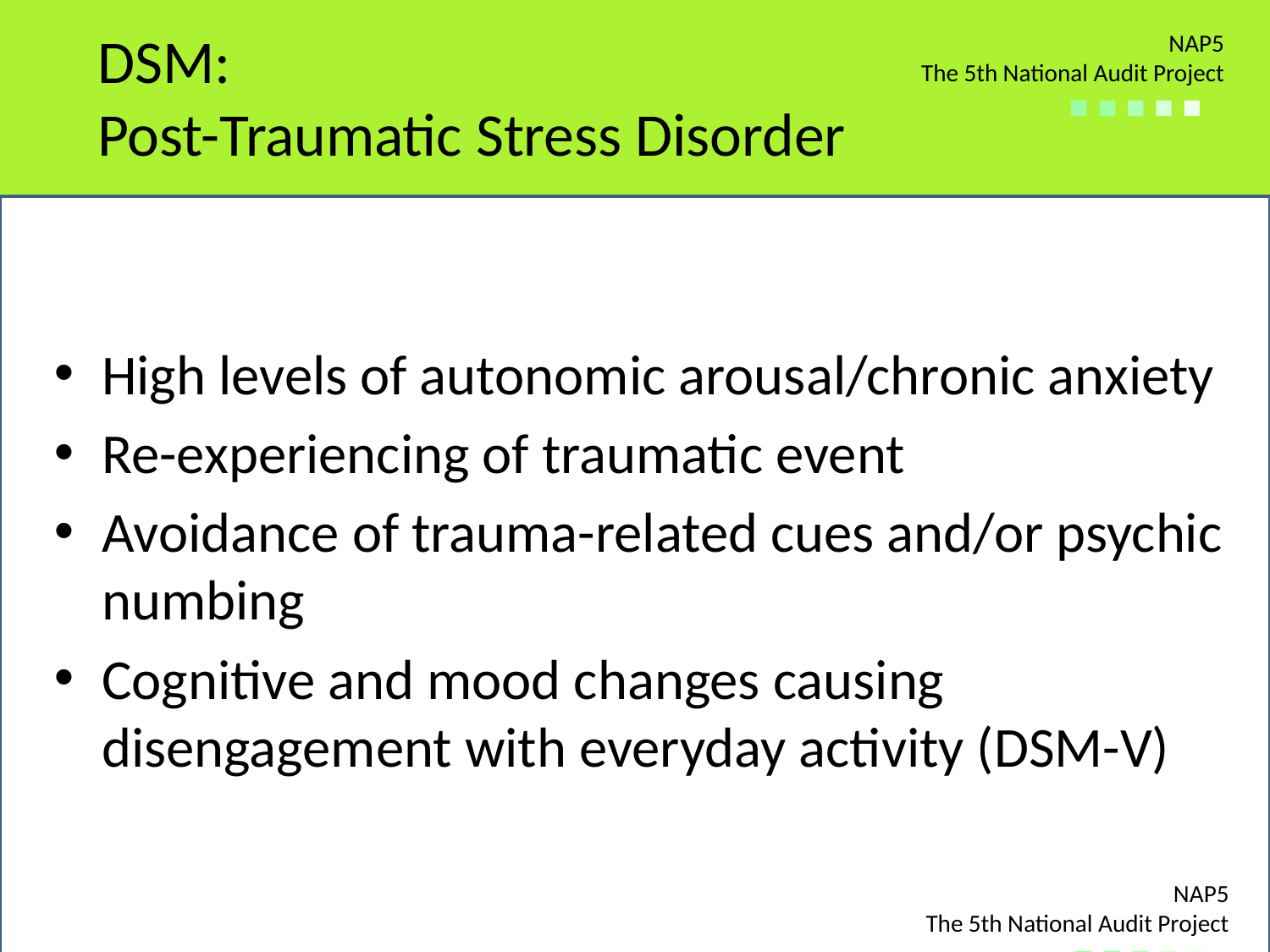

# DSM: Post-Traumatic Stress Disorder
High levels of autonomic arousal/chronic anxiety
Re-experiencing of traumatic event
Avoidance of trauma-related cues and/or psychic numbing
Cognitive and mood changes causing disengagement with everyday activity (DSM-V)